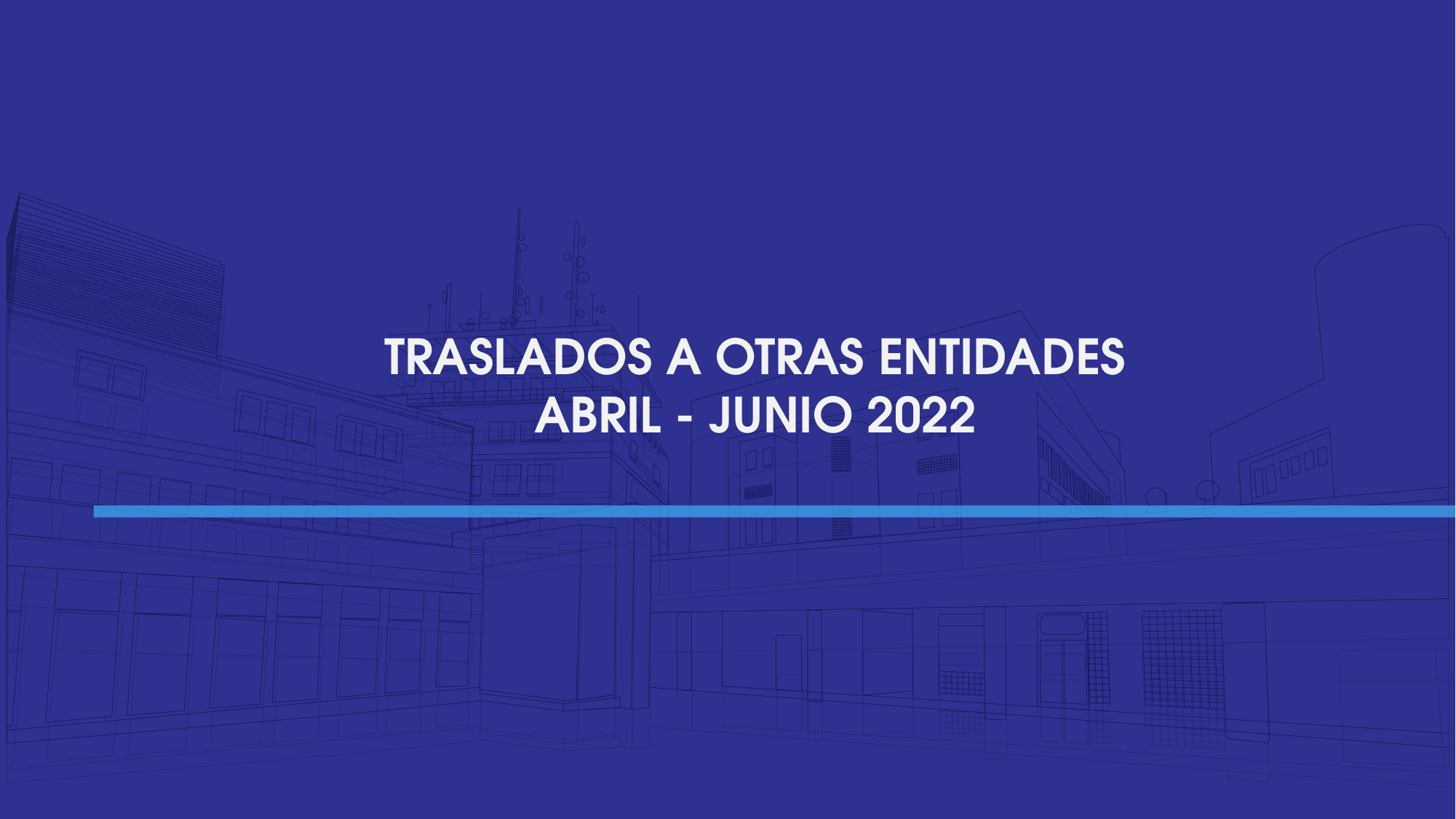

TRASLADOS A OTRAS ENTIDADES
ABRIL - JUNIO 2022